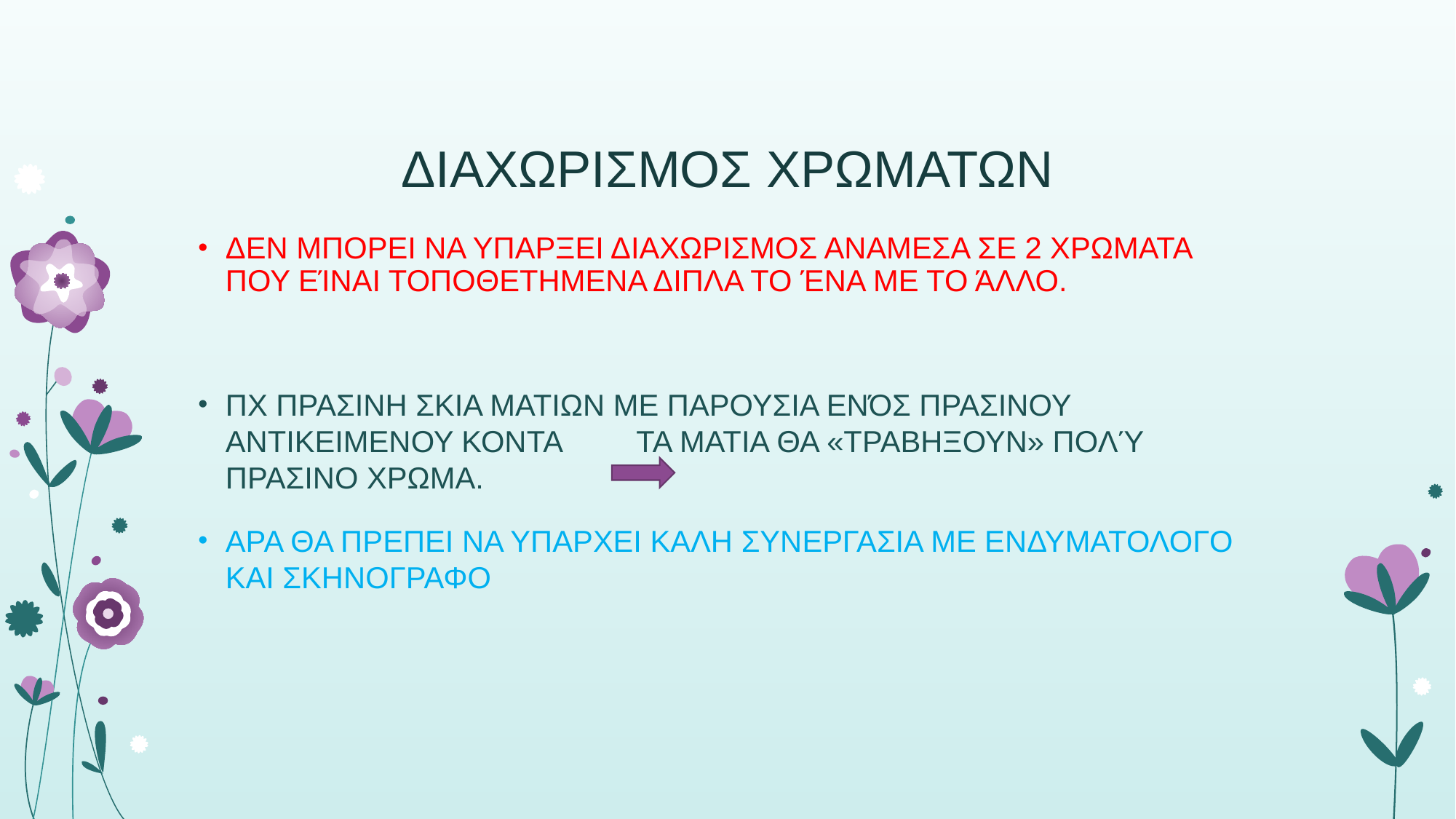

# ΔΙΑΧΩΡΙΣΜΟΣ ΧΡΩΜΑΤΩΝ
ΔΕΝ ΜΠΟΡΕΙ ΝΑ ΥΠΑΡΞΕΙ ΔΙΑΧΩΡΙΣΜΟΣ ΑΝΑΜΕΣΑ ΣΕ 2 ΧΡΩΜΑΤΑ ΠΟΥ ΕΊΝΑΙ ΤΟΠΟΘΕΤΗΜΕΝΑ ΔΙΠΛΑ ΤΟ ΈΝΑ ΜΕ ΤΟ ΆΛΛΟ.

ΠΧ ΠΡΑΣΙΝΗ ΣΚΙΑ ΜΑΤΙΩΝ ΜΕ ΠΑΡΟΥΣΙΑ ΕΝΌΣ ΠΡΑΣΙΝΟΥ ΑΝΤΙΚΕΙΜΕΝΟΥ ΚΟΝΤΑ         ΤΑ ΜΑΤΙΑ ΘΑ «ΤΡΑΒΗΞΟΥΝ» ΠΟΛΎ ΠΡΑΣΙΝΟ ΧΡΩΜΑ.
ΑΡΑ ΘΑ ΠΡΕΠΕΙ ΝΑ ΥΠΑΡΧΕΙ ΚΑΛΗ ΣΥΝΕΡΓΑΣΙΑ ΜΕ ΕΝΔΥΜΑΤΟΛΟΓΟ ΚΑΙ ΣΚΗΝΟΓΡΑΦΟ